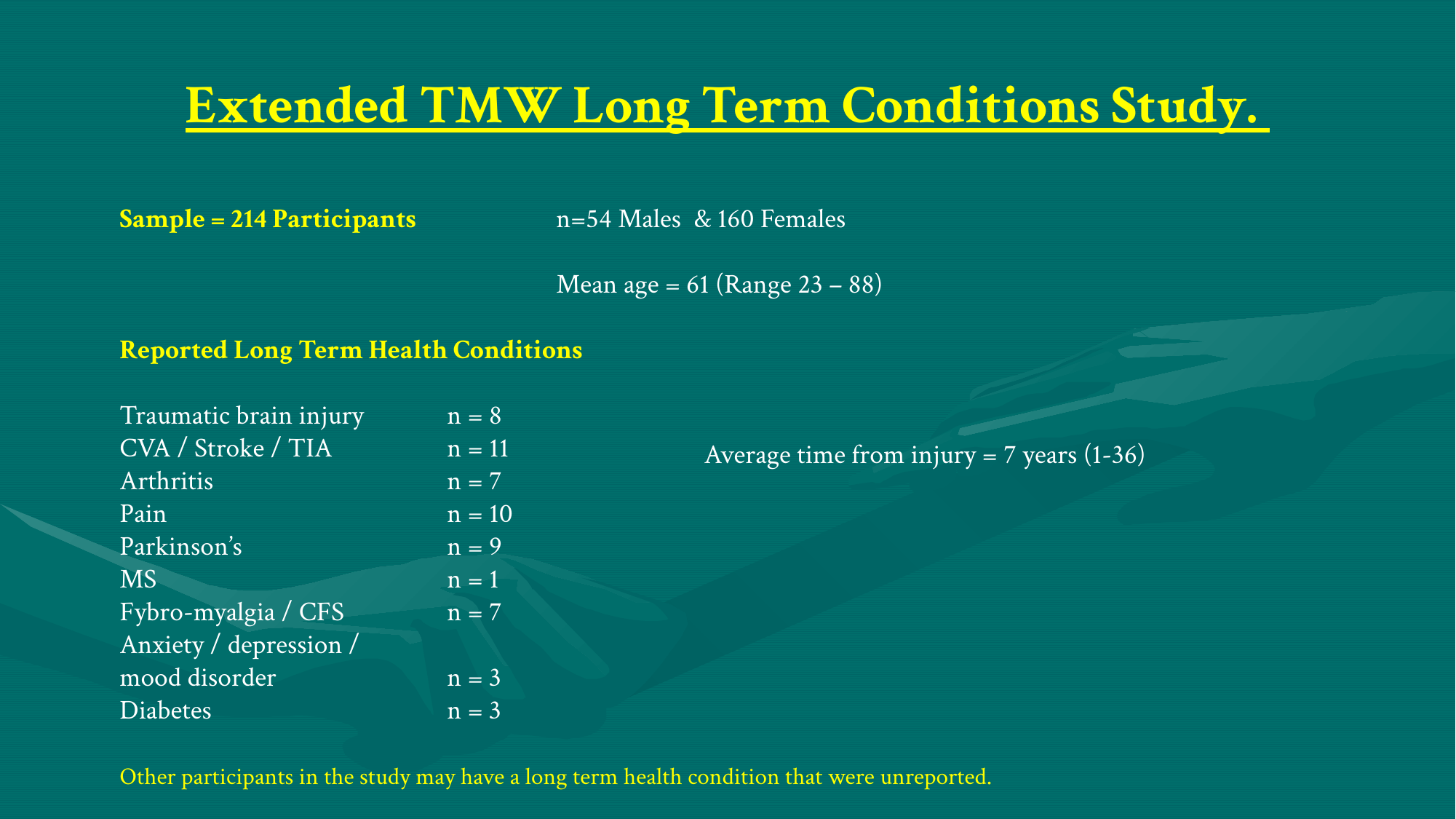

# Extended TMW Long Term Conditions Study.
Sample = 214 Participants		n=54 Males  & 160 Females

				Mean age = 61 (Range 23 – 88)

Reported Long Term Health Conditions

Traumatic brain injury 	n = 8
CVA / Stroke / TIA              	n = 11
Arthritis			n = 7
Pain			n = 10
Parkinson’s		n = 9
MS			n = 1
Fybro-myalgia / CFS	n = 7
Anxiety / depression /
mood disorder 		n = 3
Diabetes			n = 3

Other participants in the study may have a long term health condition that were unreported.
Average time from injury = 7 years (1-36)